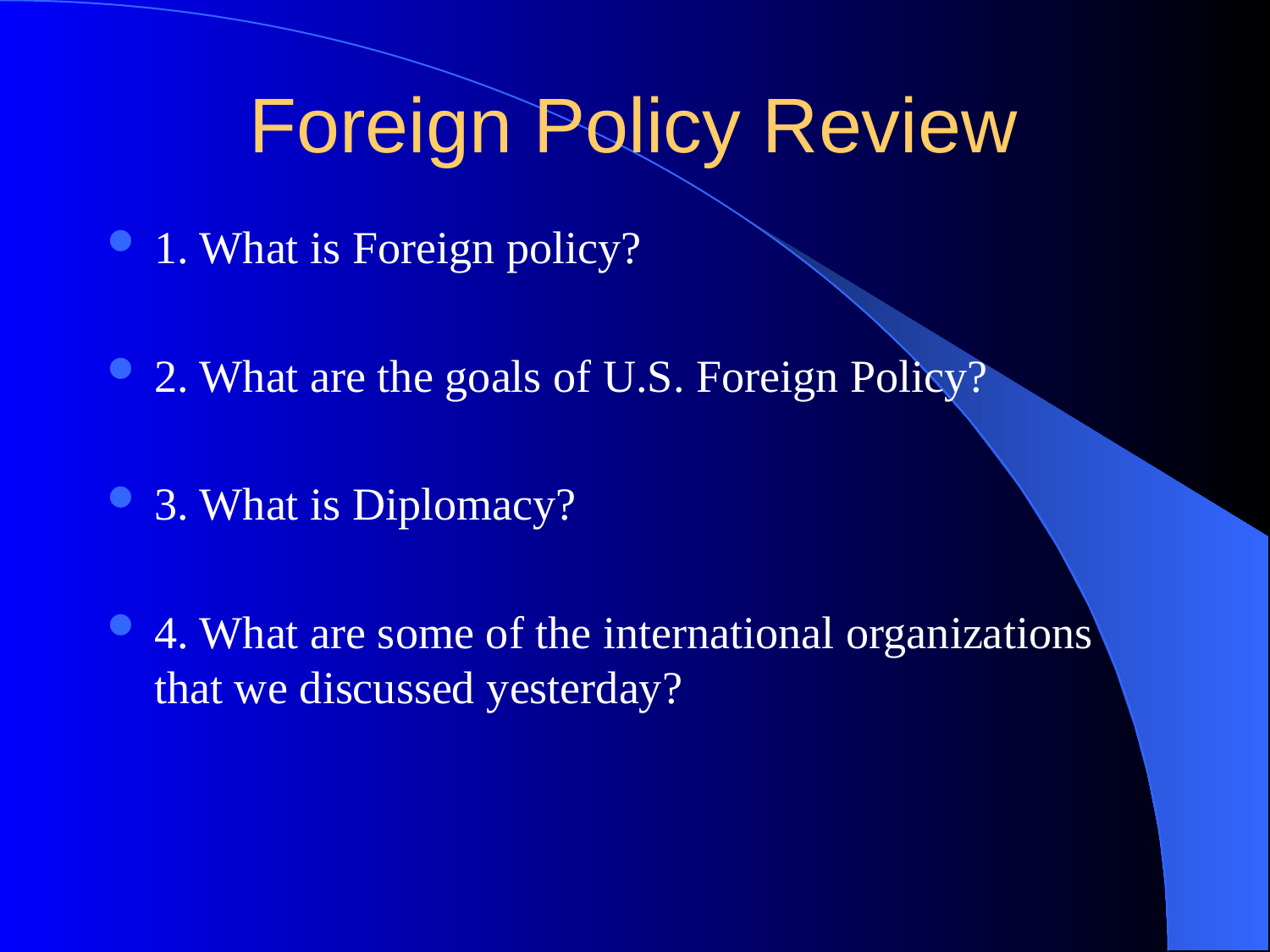

# Foreign Policy Review
1. What is Foreign policy?

2. What are the goals of U.S. Foreign Policy?

3. What is Diplomacy?

4. What are some of the international organizations that we discussed yesterday?